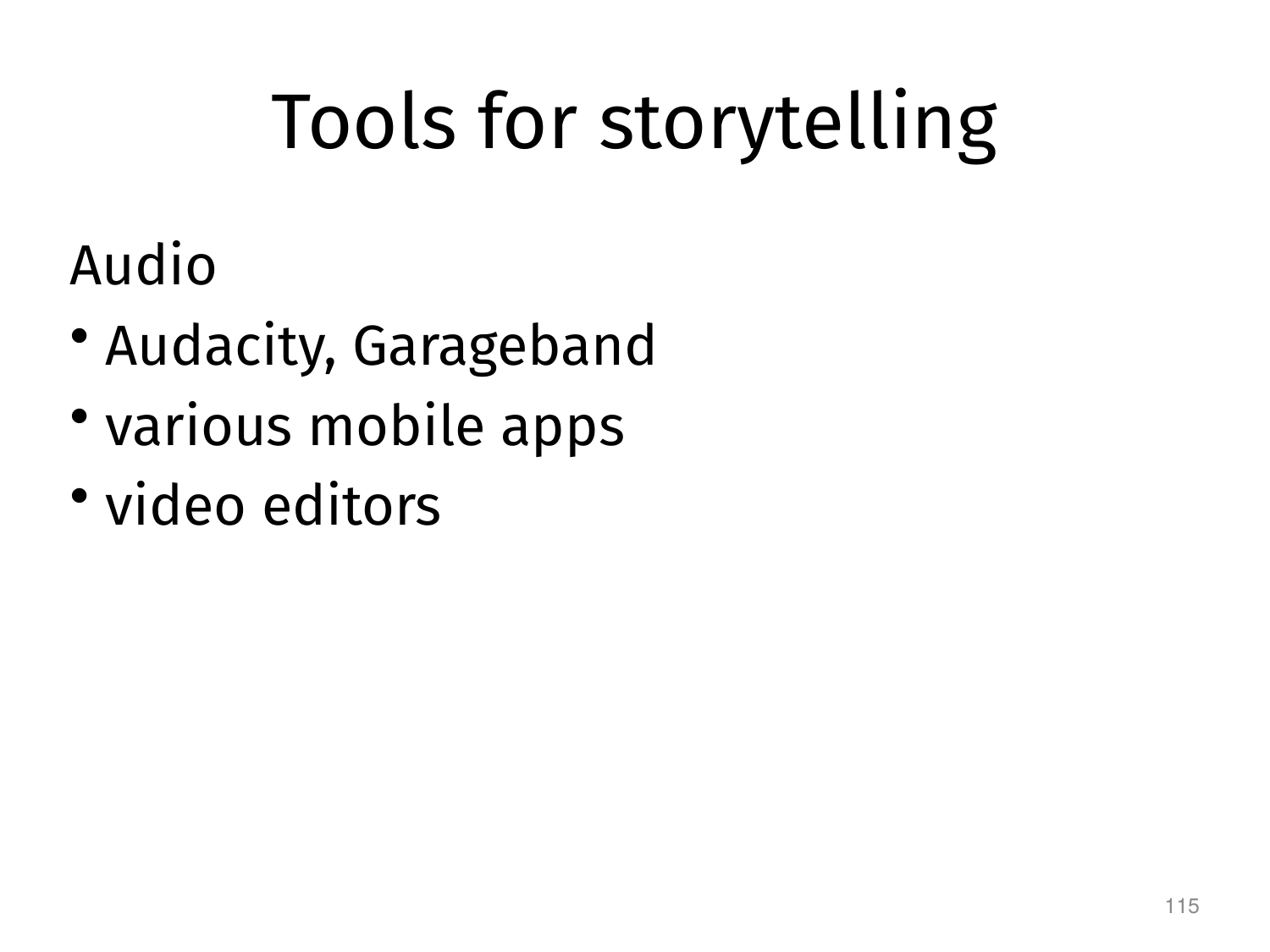

Tools for storytelling
Audio
Audacity, Garageband
various mobile apps
video editors
115